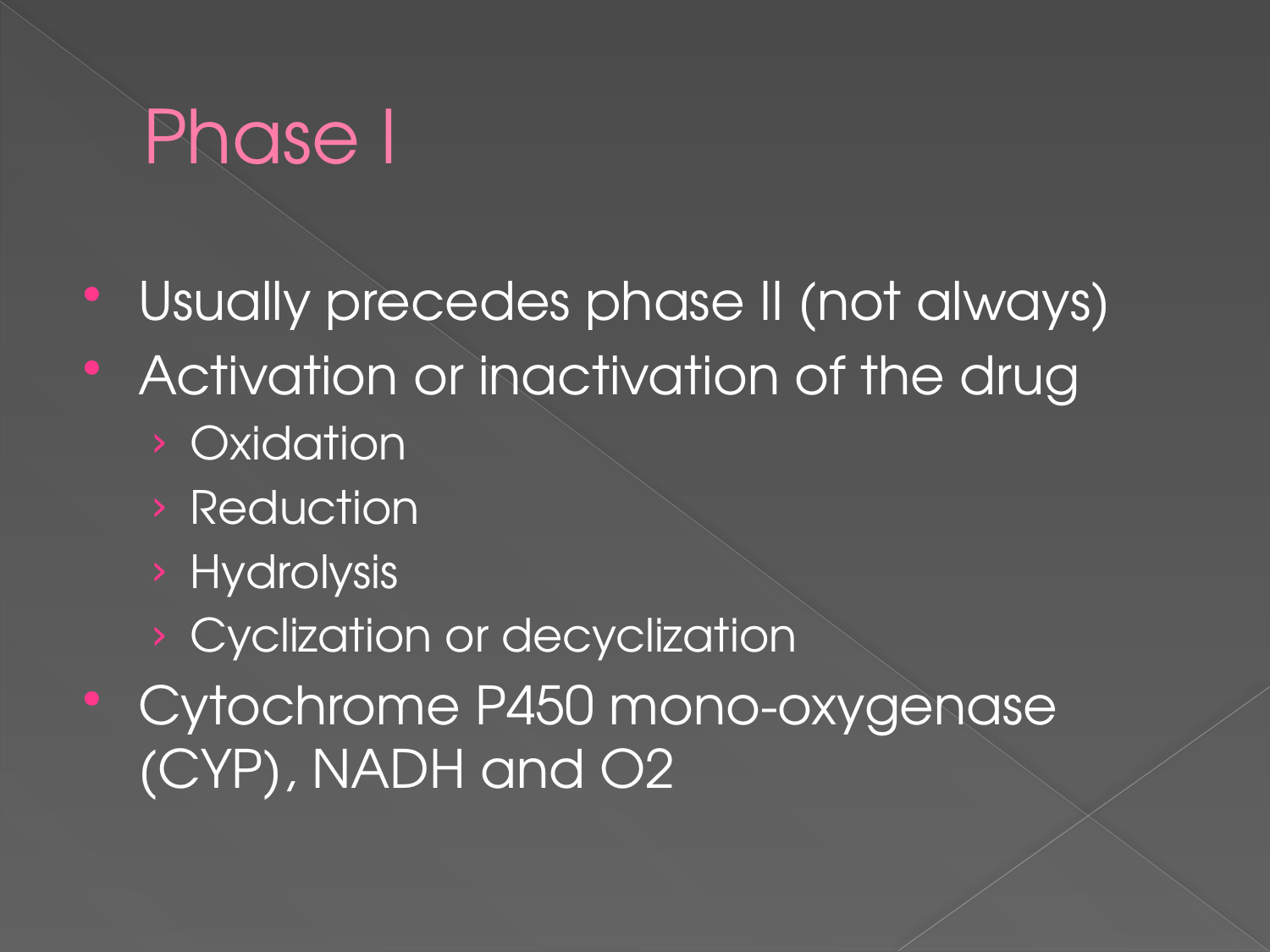

# Phase I
Usually precedes phase II (not always)
Activation or inactivation of the drug
Oxidation
Reduction
Hydrolysis
Cyclization or decyclization
Cytochrome P450 mono-oxygenase (CYP), NADH and O2